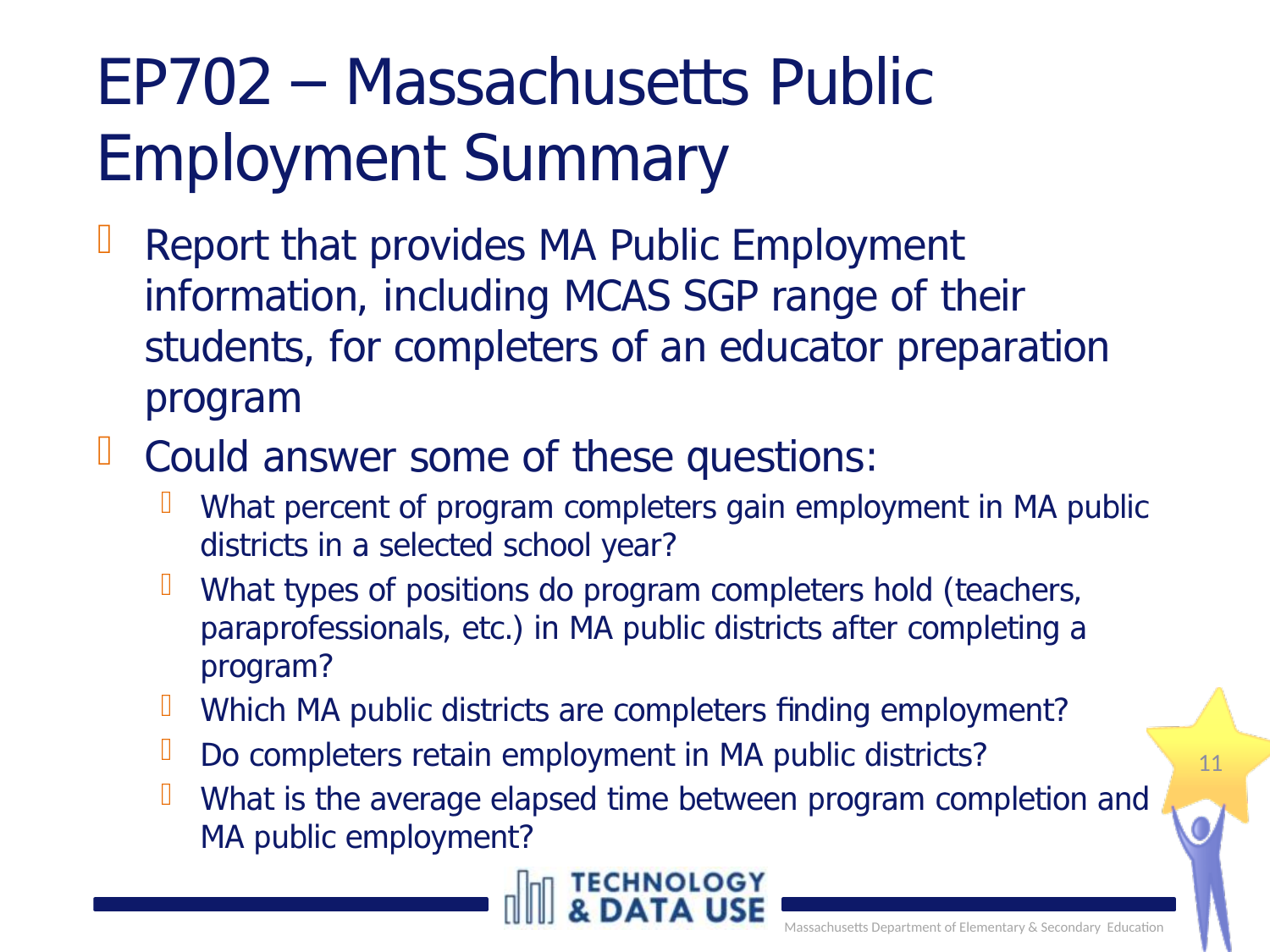

# EP702 – Massachusetts Public Employment Summary
Report that provides MA Public Employment information, including MCAS SGP range of their students, for completers of an educator preparation program
Could answer some of these questions:
What percent of program completers gain employment in MA public districts in a selected school year?
What types of positions do program completers hold (teachers, paraprofessionals, etc.) in MA public districts after completing a program?
Which MA public districts are completers finding employment?
Do completers retain employment in MA public districts?
What is the average elapsed time between program completion and MA public employment?